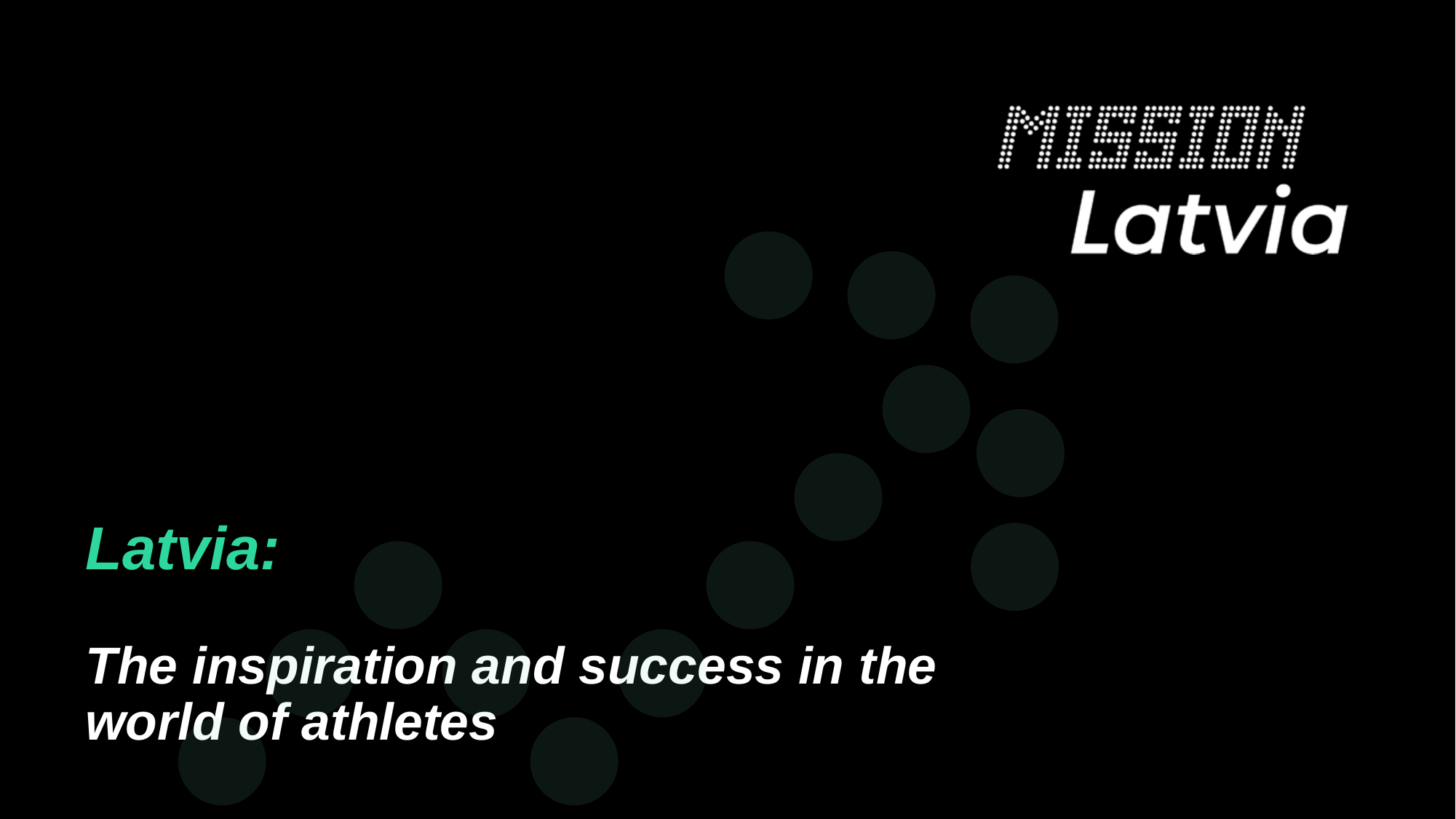

Latvia:

The inspiration and success in the world of athletes